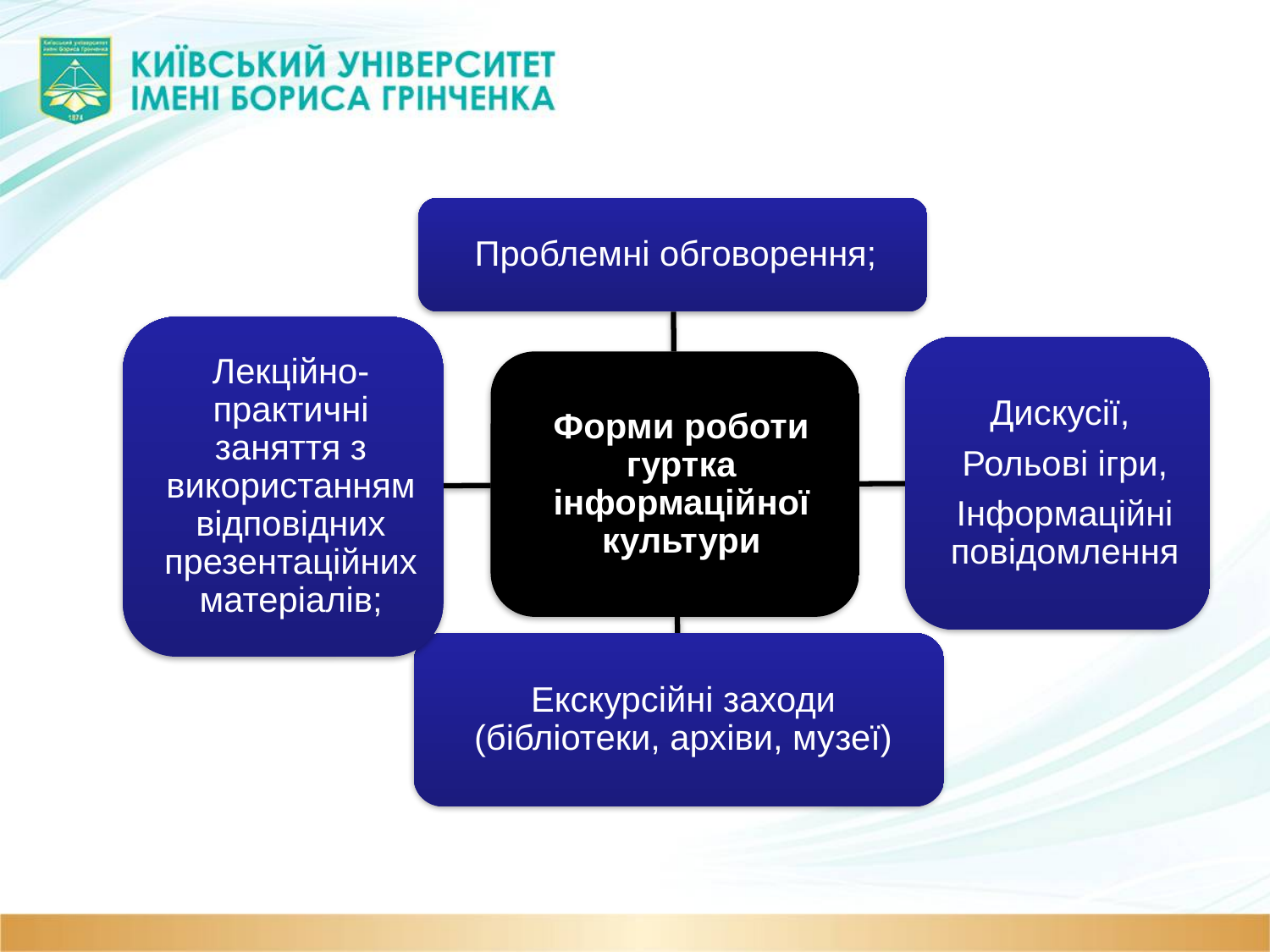

Форми роботи гуртка інформаційної культури
Проблемні обговорення;
Дискусії,
Рольові ігри,
Інформаційні повідомлення
Екскурсійні заходи (бібліотеки, архіви, музеї)
Лекційно-практичні заняття з використанням відповідних презентаційних матеріалів;